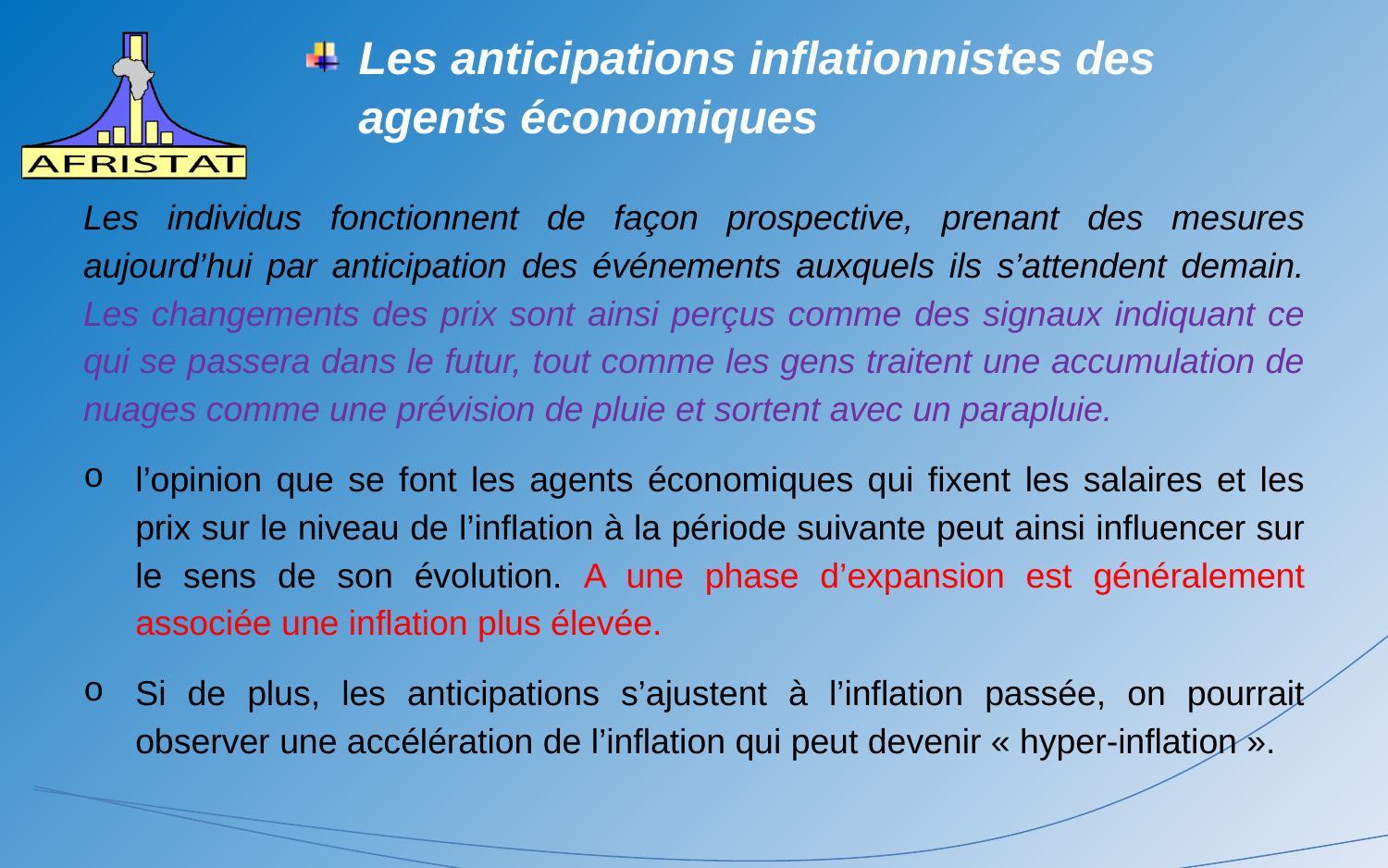

# Les anticipations inflationnistes des agents économiques
Les individus fonctionnent de façon prospective, prenant des mesures aujourd’hui par anticipation des événements auxquels ils s’attendent demain. Les changements des prix sont ainsi perçus comme des signaux indiquant ce qui se passera dans le futur, tout comme les gens traitent une accumulation de nuages comme une prévision de pluie et sortent avec un parapluie.
l’opinion que se font les agents économiques qui fixent les salaires et les prix sur le niveau de l’inflation à la période suivante peut ainsi influencer sur le sens de son évolution. A une phase d’expansion est généralement associée une inflation plus élevée.
Si de plus, les anticipations s’ajustent à l’inflation passée, on pourrait observer une accélération de l’inflation qui peut devenir « hyper-inflation ».